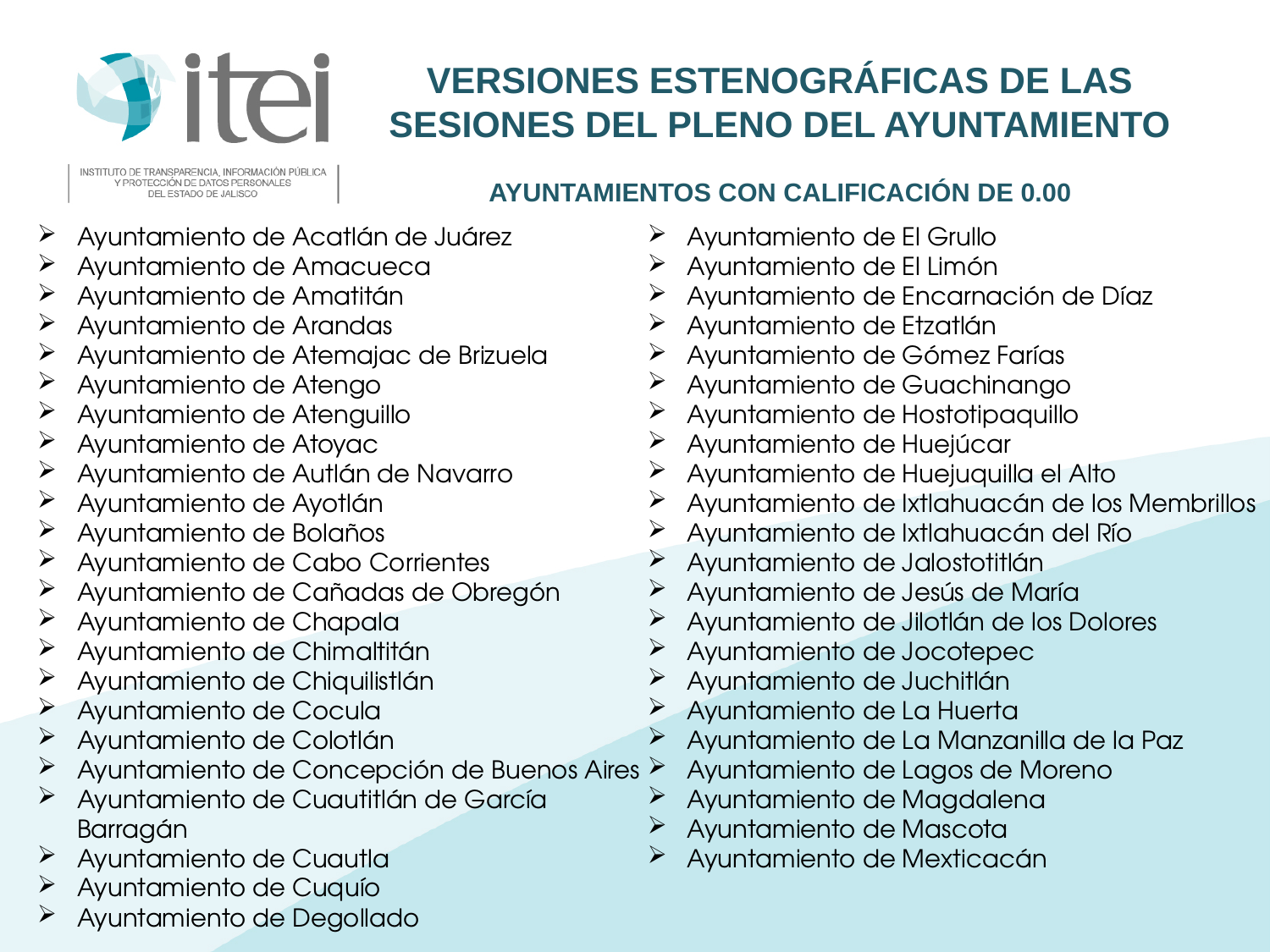

Versiones Estenográficas de las Sesiones del Pleno del Ayuntamiento

Ayuntamientos con calificación de 0.00
Ayuntamiento de Acatlán de Juárez
Ayuntamiento de Amacueca
Ayuntamiento de Amatitán
Ayuntamiento de Arandas
Ayuntamiento de Atemajac de Brizuela
Ayuntamiento de Atengo
Ayuntamiento de Atenguillo
Ayuntamiento de Atoyac
Ayuntamiento de Autlán de Navarro
Ayuntamiento de Ayotlán
Ayuntamiento de Bolaños
Ayuntamiento de Cabo Corrientes
Ayuntamiento de Cañadas de Obregón
Ayuntamiento de Chapala
Ayuntamiento de Chimaltitán
Ayuntamiento de Chiquilistlán
Ayuntamiento de Cocula
Ayuntamiento de Colotlán
Ayuntamiento de Concepción de Buenos Aires
Ayuntamiento de Cuautitlán de García Barragán
Ayuntamiento de Cuautla
Ayuntamiento de Cuquío
Ayuntamiento de Degollado

Ayuntamiento de El Arenal
Ayuntamiento de El Grullo
Ayuntamiento de El Limón
Ayuntamiento de Encarnación de Díaz
Ayuntamiento de Etzatlán
Ayuntamiento de Gómez Farías
Ayuntamiento de Guachinango
Ayuntamiento de Hostotipaquillo
Ayuntamiento de Huejúcar
Ayuntamiento de Huejuquilla el Alto
Ayuntamiento de Ixtlahuacán de los Membrillos
Ayuntamiento de Ixtlahuacán del Río
Ayuntamiento de Jalostotitlán
Ayuntamiento de Jesús de María
Ayuntamiento de Jilotlán de los Dolores
Ayuntamiento de Jocotepec
Ayuntamiento de Juchitlán
Ayuntamiento de La Huerta
Ayuntamiento de La Manzanilla de la Paz
Ayuntamiento de Lagos de Moreno
Ayuntamiento de Magdalena
Ayuntamiento de Mascota
Ayuntamiento de Mexticacán